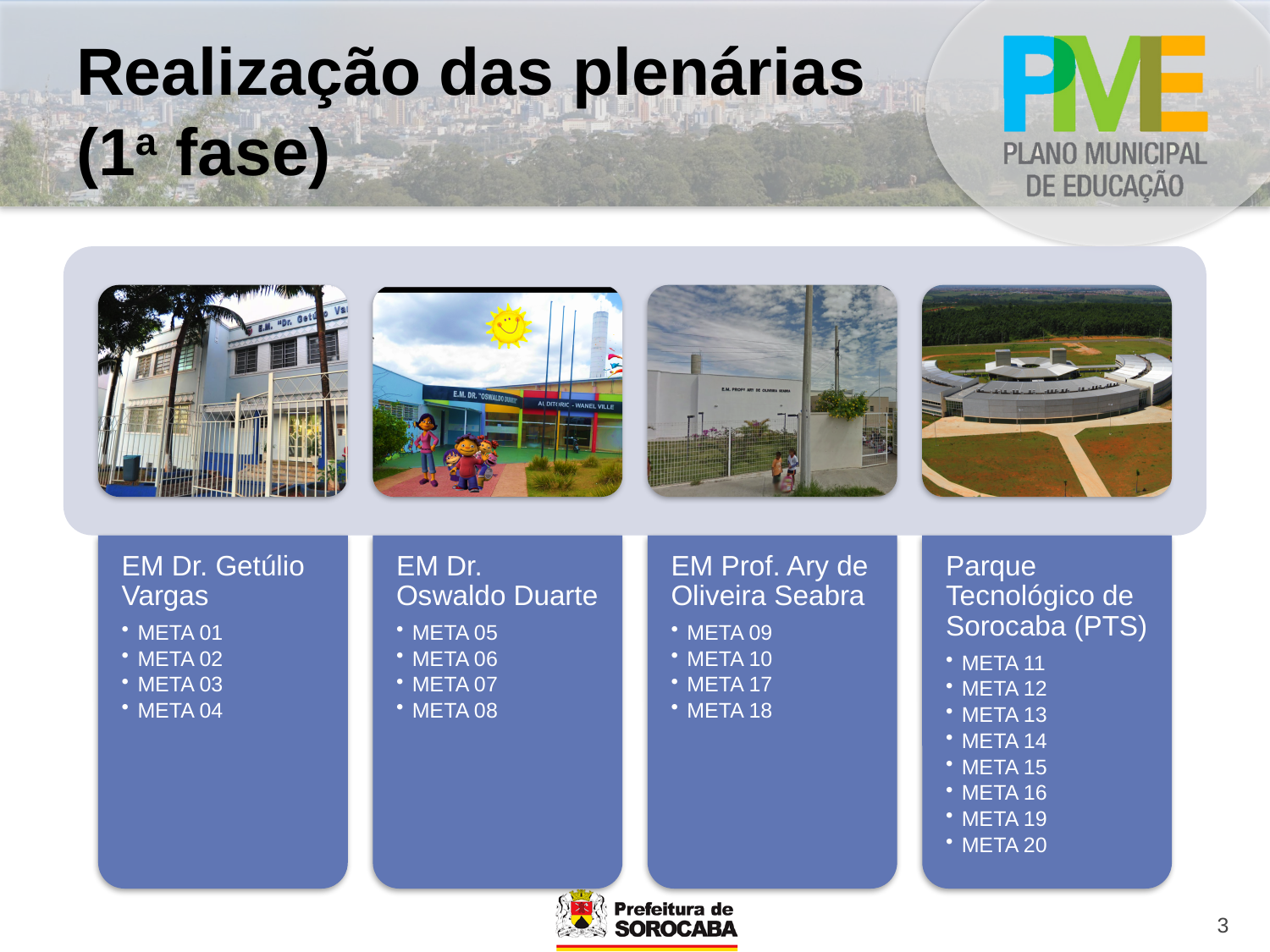

# Realização das plenárias (1a fase)
EM Dr. Getúlio Vargas
META 01
META 02
META 03
META 04
EM Dr. Oswaldo Duarte
META 05
META 06
META 07
META 08
EM Prof. Ary de Oliveira Seabra
META 09
META 10
META 17
META 18
Parque Tecnológico de Sorocaba (PTS)
META 11
META 12
META 13
META 14
META 15
META 16
META 19
META 20
3